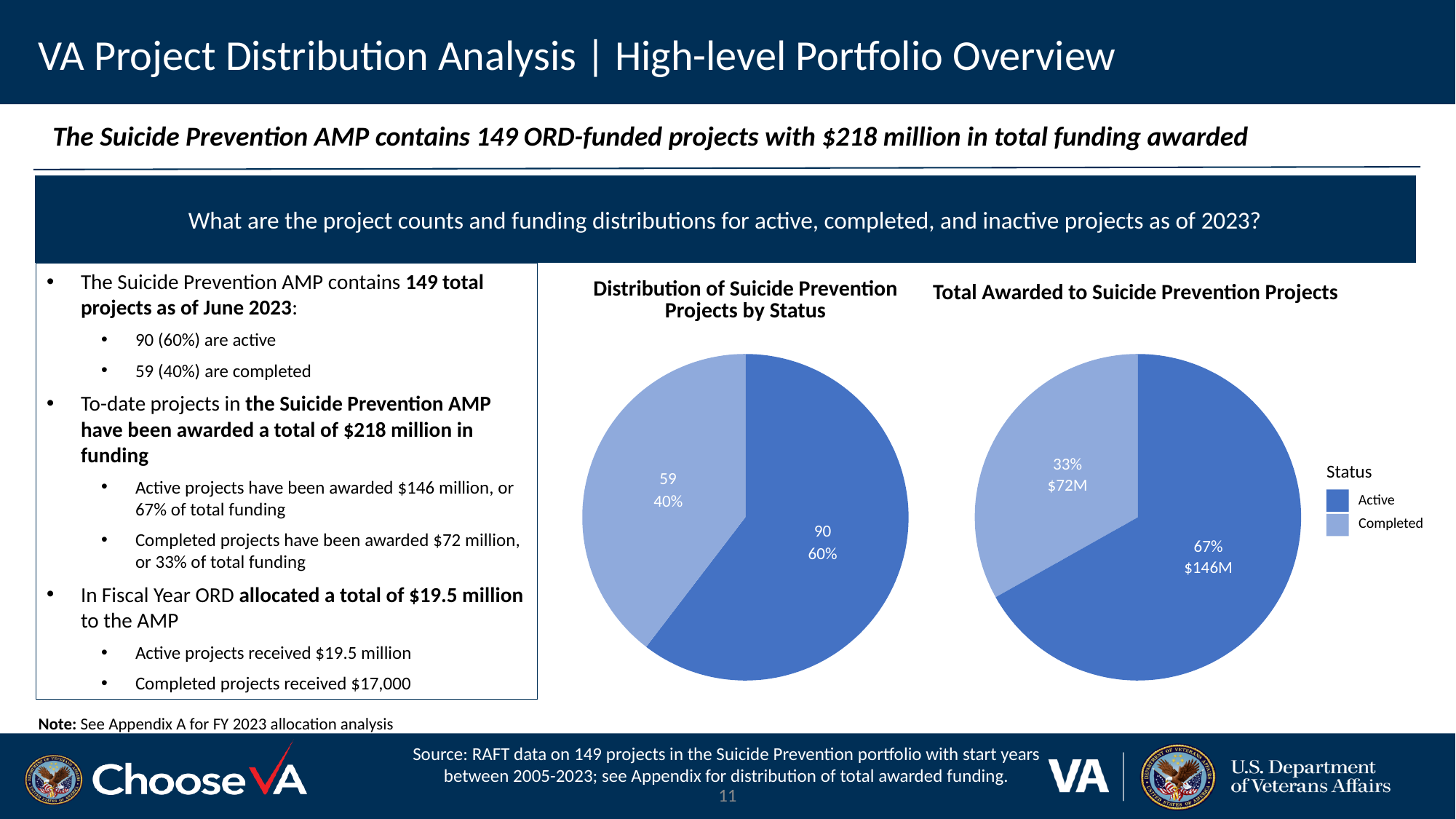

# VA Project Distribution Analysis | High-level Portfolio Overview
The Suicide Prevention AMP contains 149 ORD-funded projects with $218 million in total funding awarded
What are the project counts and funding distributions for active, completed, and inactive projects as of 2023?
The Suicide Prevention AMP contains 149 total projects as of June 2023:
90 (60%) are active
59 (40%) are completed
To-date projects in the Suicide Prevention AMP have been awarded a total of $218 million in funding
Active projects have been awarded $146 million, or 67% of total funding
Completed projects have been awarded $72 million, or 33% of total funding
In Fiscal Year ORD allocated a total of $19.5 million to the AMP
Active projects received $19.5 million
Completed projects received $17,000
Total Awarded to Suicide Prevention Projects
Distribution of Suicide Prevention
Projects by Status

59
40%

90
60%

33%
$72M

67%
$146M
Status

Active

Completed
Note: See Appendix A for FY 2023 allocation analysis
Source: RAFT data on 149 projects in the Suicide Prevention portfolio with start years between 2005-2023; see Appendix for distribution of total awarded funding.
11